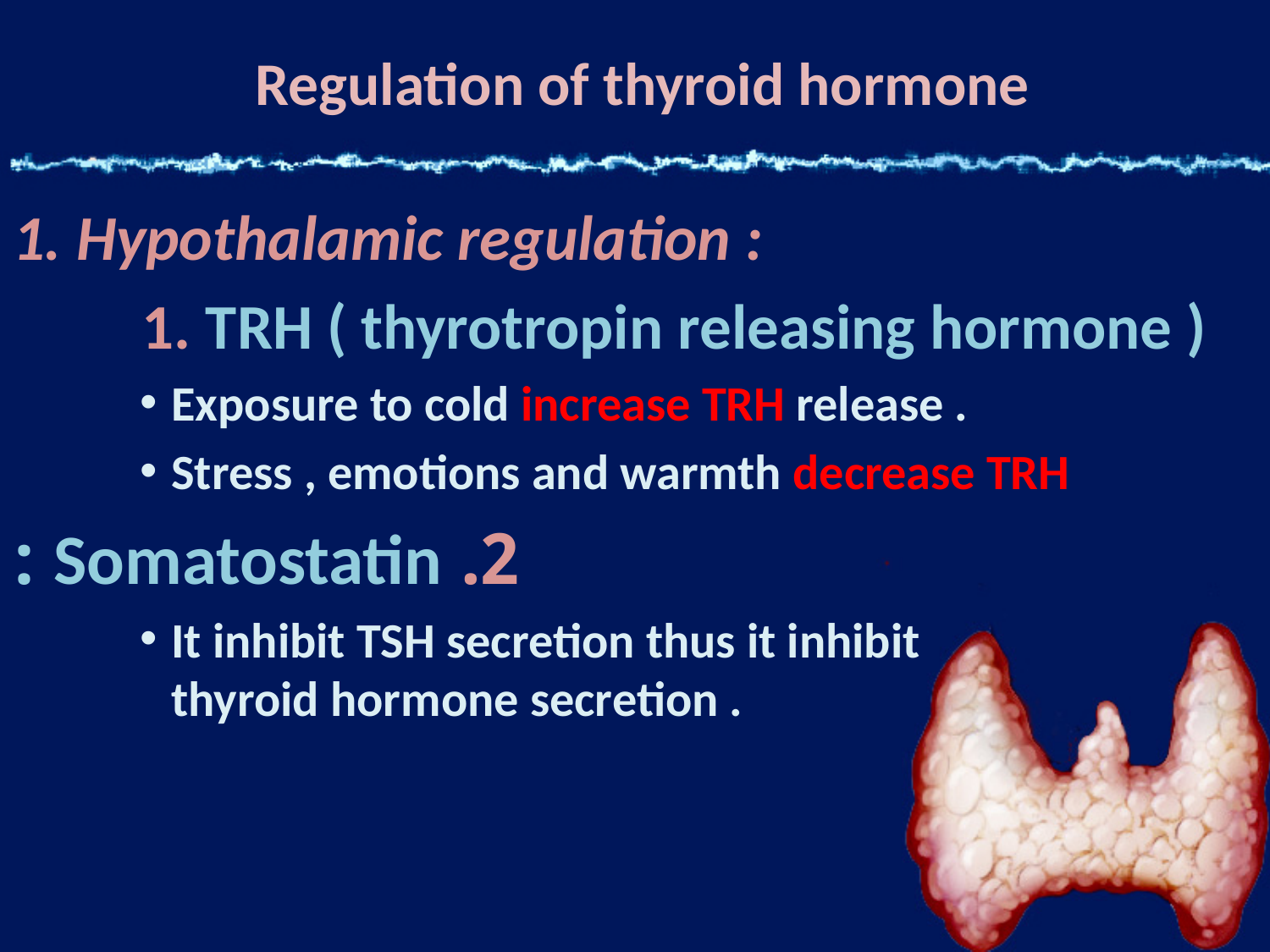

# Regulation of thyroid hormone
1. Hypothalamic regulation :
         1. TRH ( thyrotropin releasing hormone )
Exposure to cold increase TRH release .
Stress , emotions and warmth decrease TRH
 2. Somatostatin :
It inhibit TSH secretion thus it inhibit                           thyroid hormone secretion .